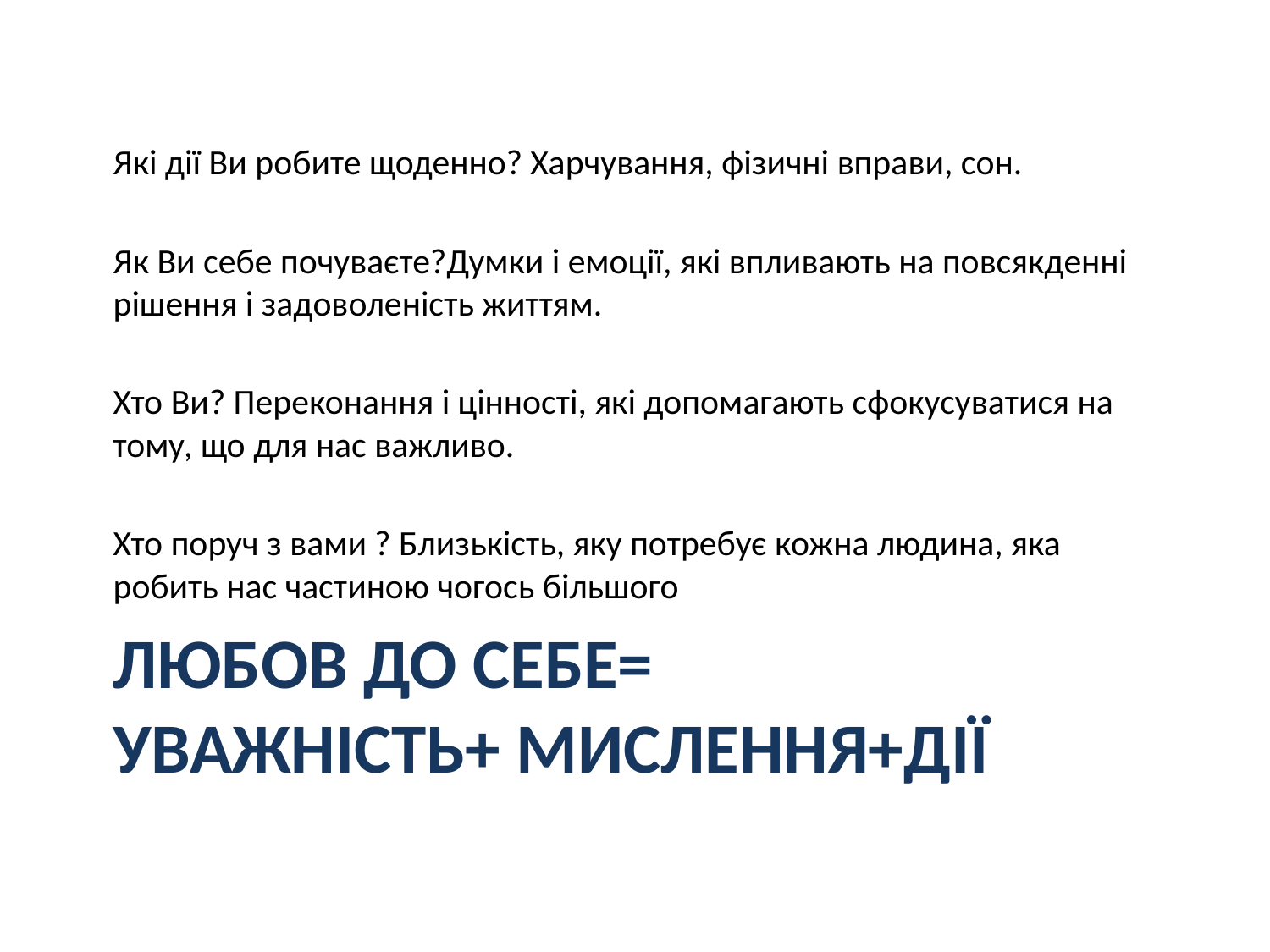

Які дії Ви робите щоденно? Харчування, фізичні вправи, сон.

Як Ви себе почуваєте?Думки і емоції, які впливають на повсякденні рішення і задоволеність життям.

Хто Ви? Переконання і цінності, які допомагають сфокусуватися на тому, що для нас важливо.

Хто поруч з вами ? Близькість, яку потребує кожна людина, яка робить нас частиною чогось більшого
# Любов до себе= уважність+ мислення+дії